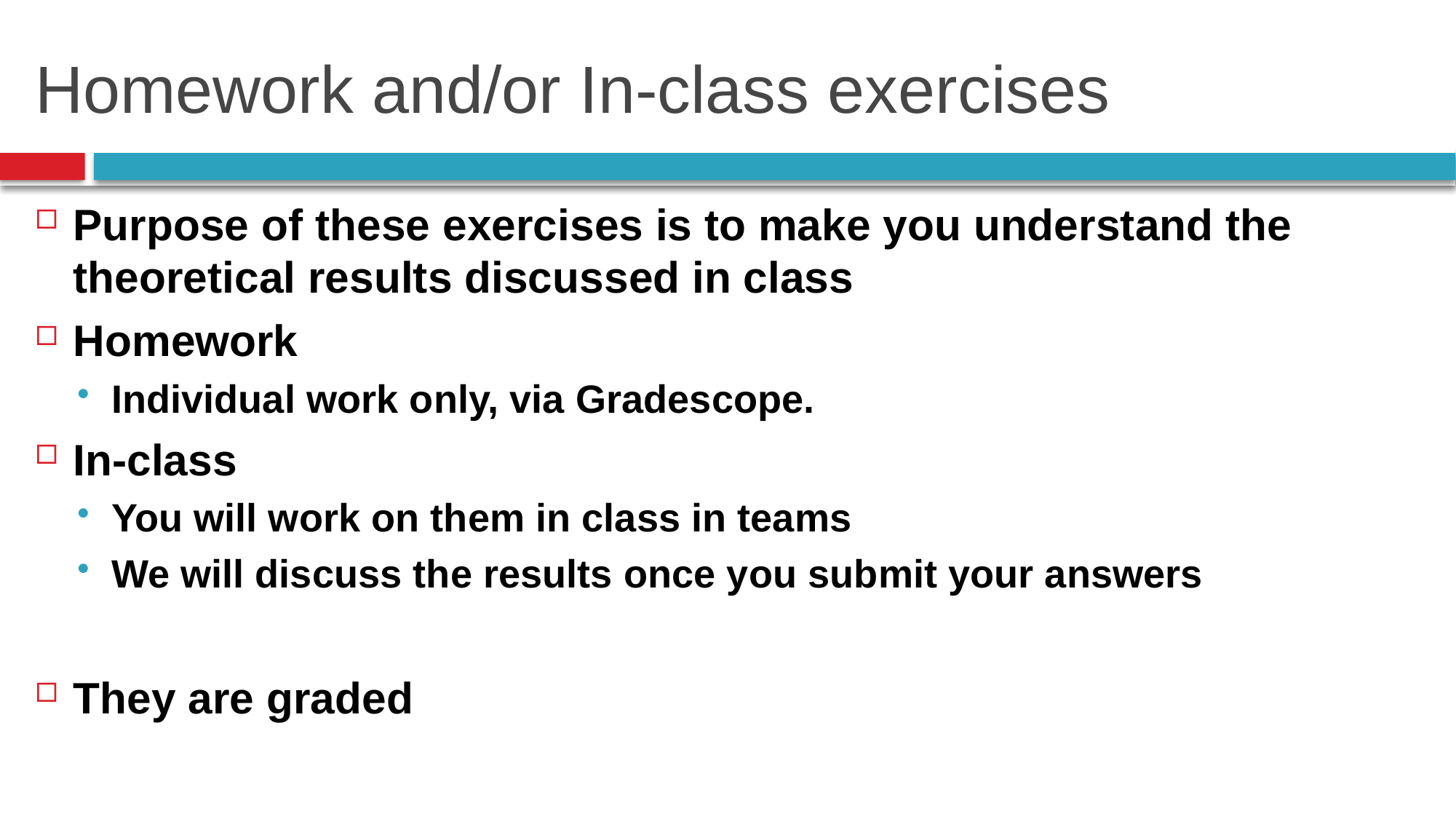

# Homework and/or In-class exercises
Purpose of these exercises is to make you understand the theoretical results discussed in class
Homework
Individual work only, via Gradescope.
In-class
You will work on them in class in teams
We will discuss the results once you submit your answers

They are graded
23
Introduction.